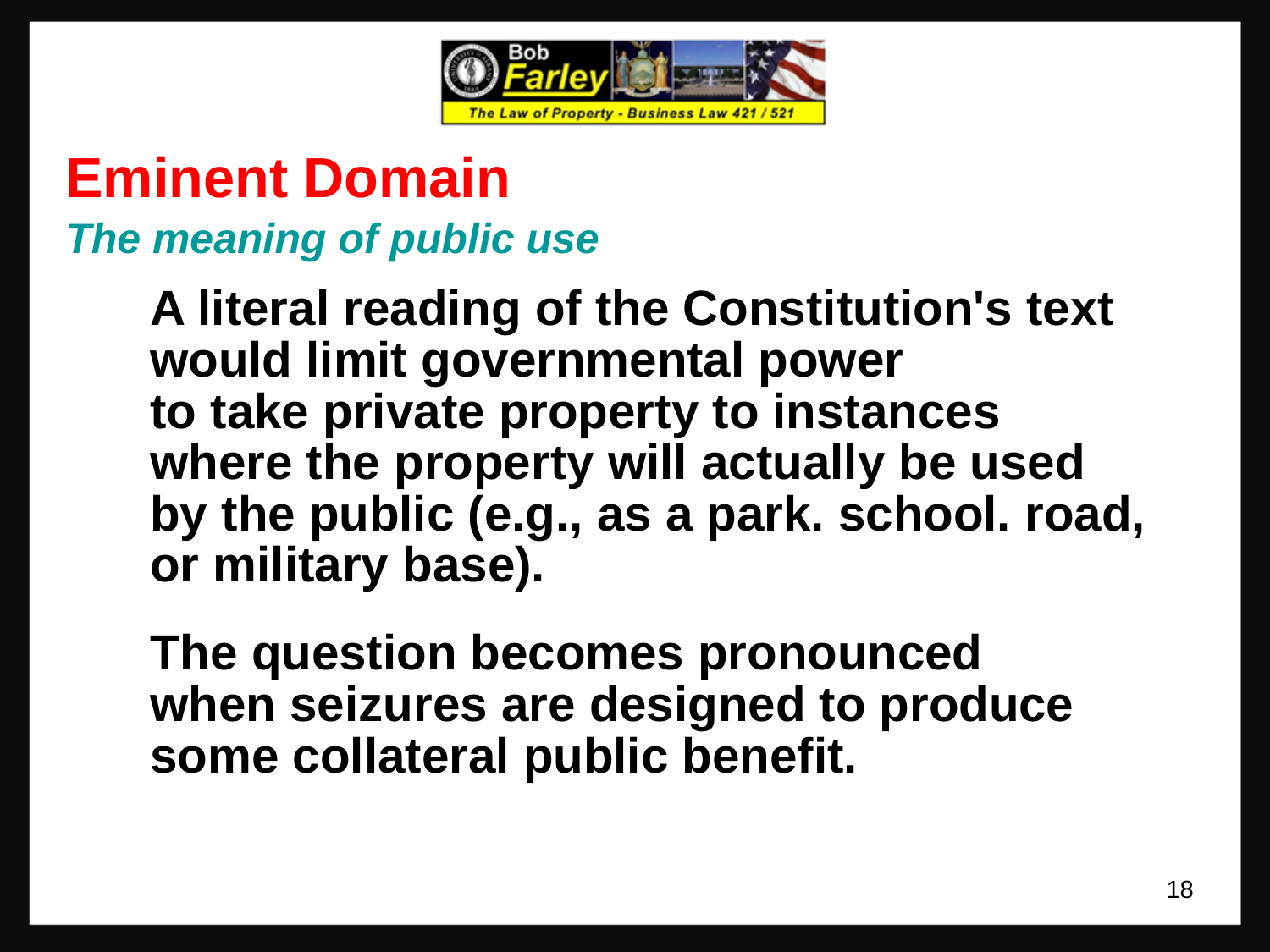

Eminent Domain

The meaning of public use

	A literal reading of the Constitution's text
	would limit governmental power
	to take private property to instances
	where the property will actually be used
	by the public (e.g., as a park. school. road,
	or military base).

	The question becomes pronounced
	when seizures are designed to produce
	some collateral public benefit.
18